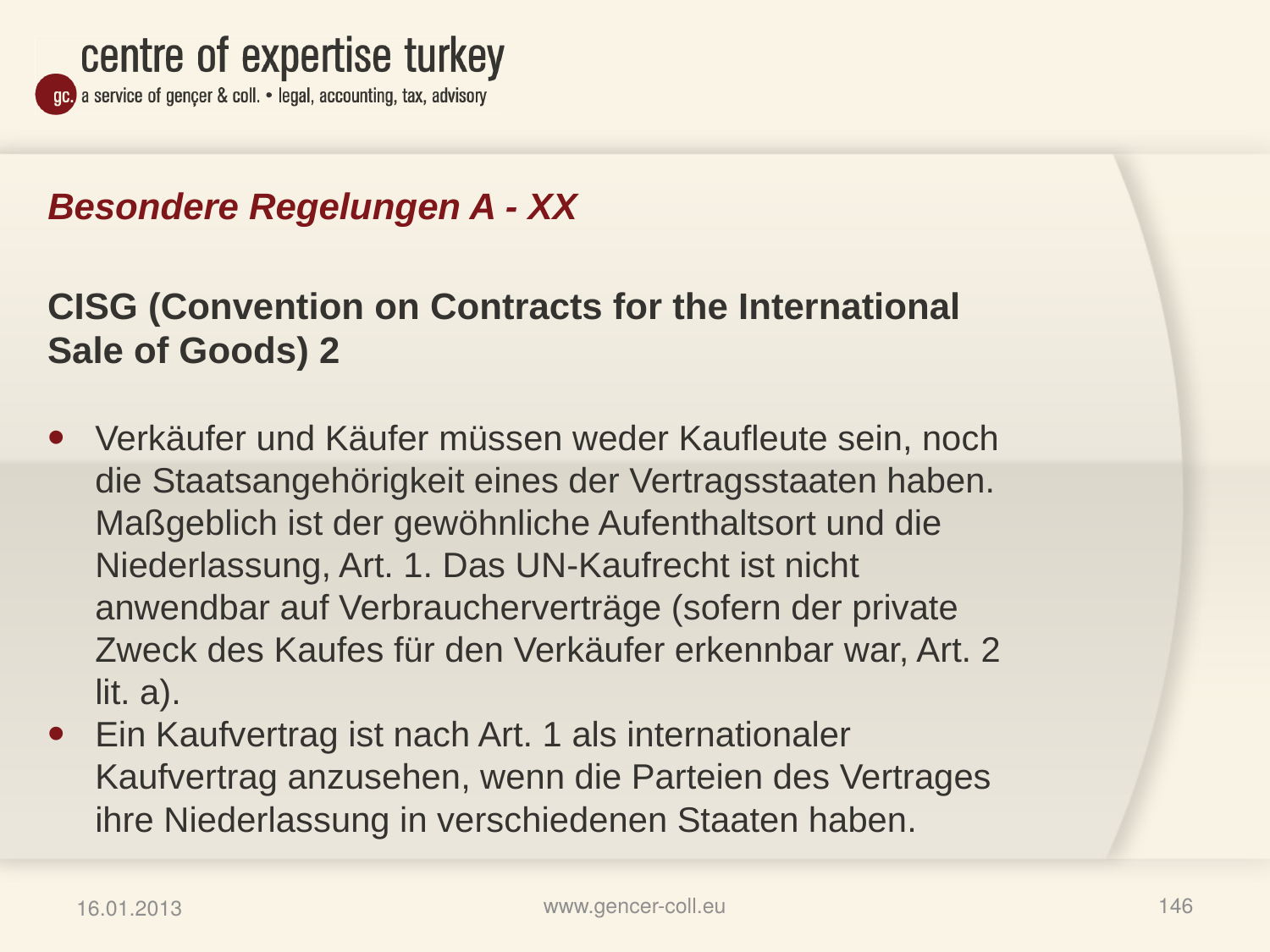

# Besondere Regelungen A - XX
CISG (Convention on Contracts for the International Sale of Goods) 2

Verkäufer und Käufer müssen weder Kaufleute sein, noch die Staatsangehörigkeit eines der Vertragsstaaten haben. Maßgeblich ist der gewöhnliche Aufenthaltsort und die Niederlassung, Art. 1. Das UN-Kaufrecht ist nicht anwendbar auf Verbraucherverträge (sofern der private Zweck des Kaufes für den Verkäufer erkennbar war, Art. 2 lit. a).
Ein Kaufvertrag ist nach Art. 1 als internationaler Kaufvertrag anzusehen, wenn die Parteien des Vertrages ihre Niederlassung in verschiedenen Staaten haben.
16.01.2013
www.gencer-coll.eu
146